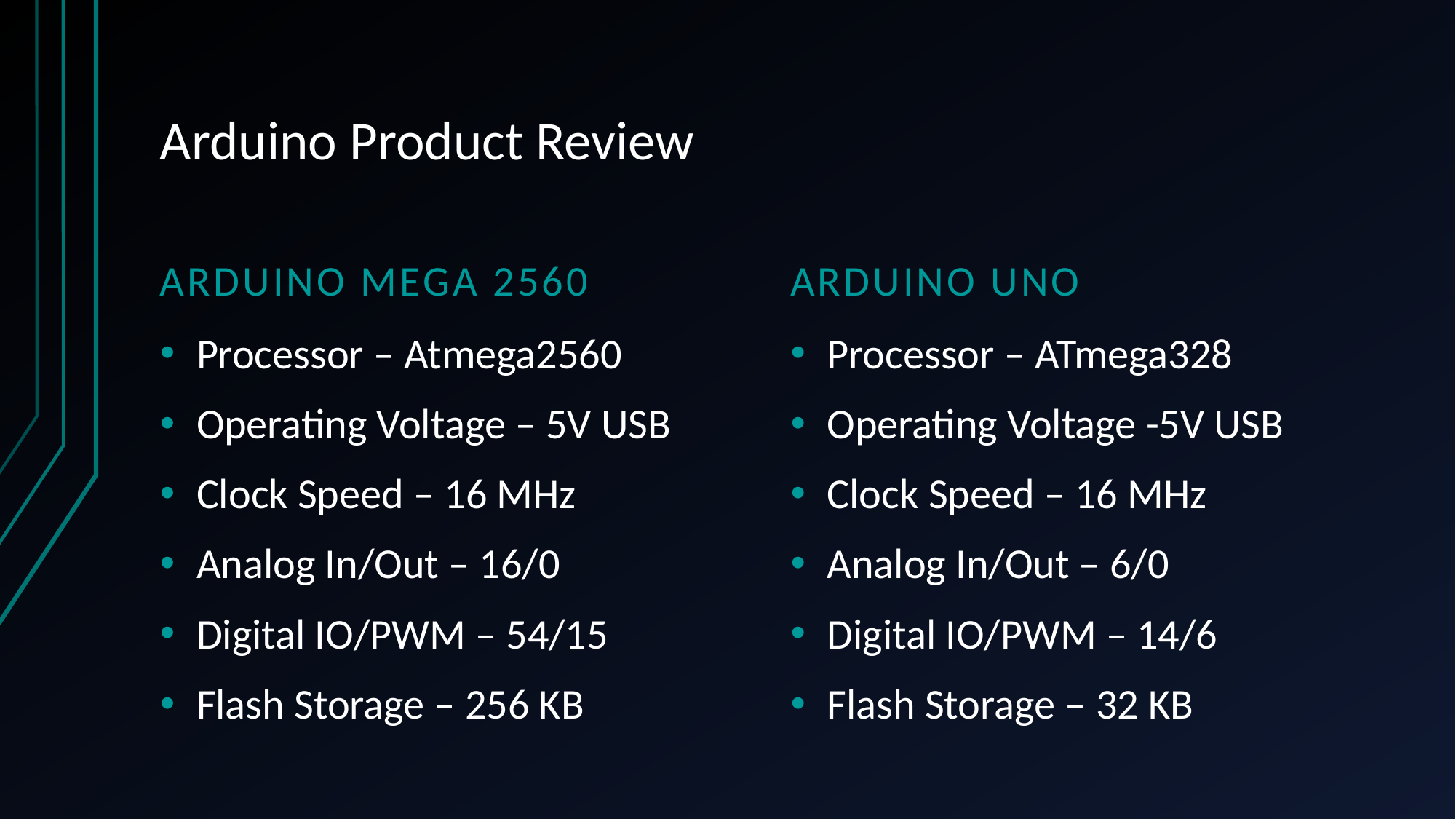

# Arduino Product Review
Arduino Mega 2560
Arduino Uno
Processor – Atmega2560
Operating Voltage – 5V USB
Clock Speed – 16 MHz
Analog In/Out – 16/0
Digital IO/PWM – 54/15
Flash Storage – 256 KB
Processor – ATmega328
Operating Voltage -5V USB
Clock Speed – 16 MHz
Analog In/Out – 6/0
Digital IO/PWM – 14/6
Flash Storage – 32 KB